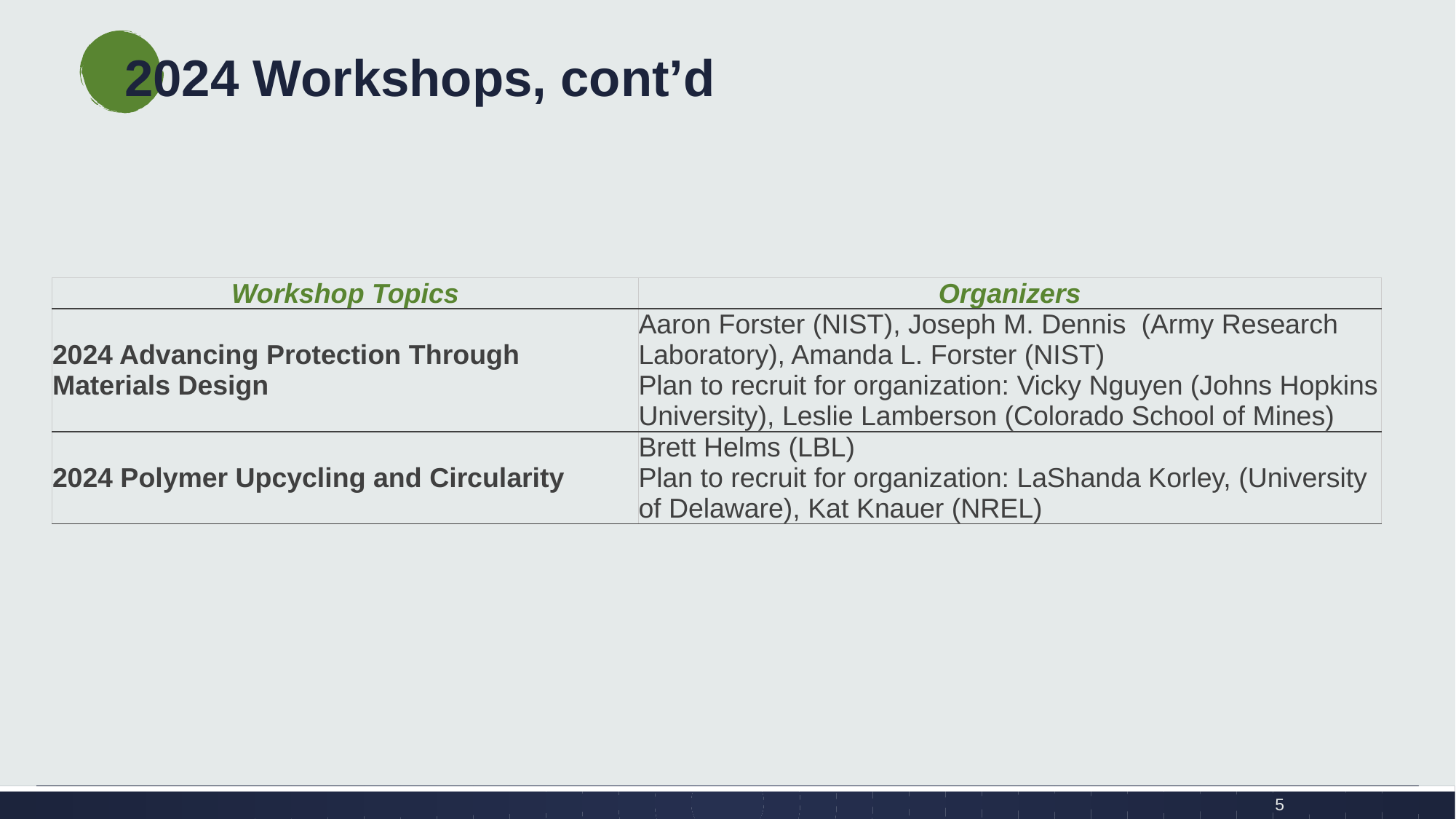

2024 Workshops, cont’d

| Workshop Topics | Organizers |
| --- | --- |
| 2024 Advancing Protection Through Materials Design | Aaron Forster (NIST), Joseph M. Dennis (Army Research Laboratory), Amanda L. Forster (NIST) Plan to recruit for organization: Vicky Nguyen (Johns Hopkins University), Leslie Lamberson (Colorado School of Mines) |
| 2024 Polymer Upcycling and Circularity | Brett Helms (LBL) Plan to recruit for organization: LaShanda Korley, (University of Delaware), Kat Knauer (NREL) |
5